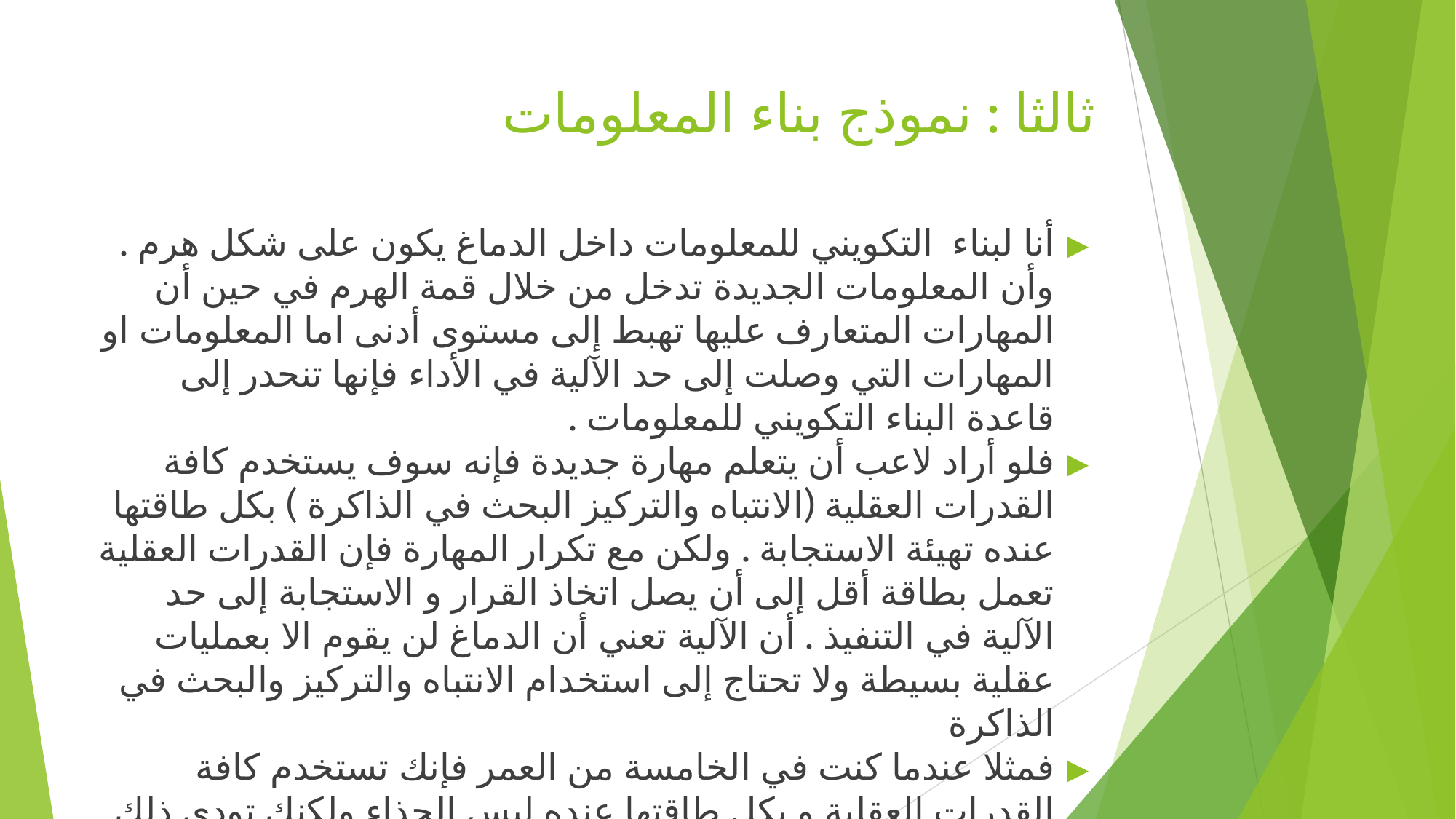

# ‏ثالثا : نموذج بناء المعلومات
‏أنا لبناء  التكويني للمعلومات داخل الدماغ يكون على شكل هرم . وأن المعلومات الجديدة تدخل من خلال قمة الهرم في حين أن المهارات المتعارف عليها تهبط إلى مستوى أدنى اما المعلومات او المهارات التي وصلت إلى حد الآلية في الأداء فإنها تنحدر إلى قاعدة البناء التكويني للمعلومات .
‏فلو أراد لاعب ‏أن يتعلم مهارة جديدة فإنه سوف يستخدم كافة القدرات العقلية (الانتباه والتركيز البحث في الذاكرة ) بكل طاقتها عنده تهيئة الاستجابة . ‏ولكن مع تكرار المهارة فإن القدرات العقلية تعمل بطاقة أقل إلى أن يصل اتخاذ القرار و الاستجابة إلى حد الآلية في التنفيذ . أن الآلية تعني أن الدماغ لن يقوم الا بعمليات  عقلية بسيطة ولا تحتاج إلى استخدام الانتباه والتركيز والبحث في الذاكرة
فمثلا عندما كنت في الخامسة ‏من العمر فإنك تستخدم كافة القدرات العقلية و بكل طاقتها عنده لبس الحذاء ولكنك تودي ذلك الآن وانت تفكر بشيء آخر.